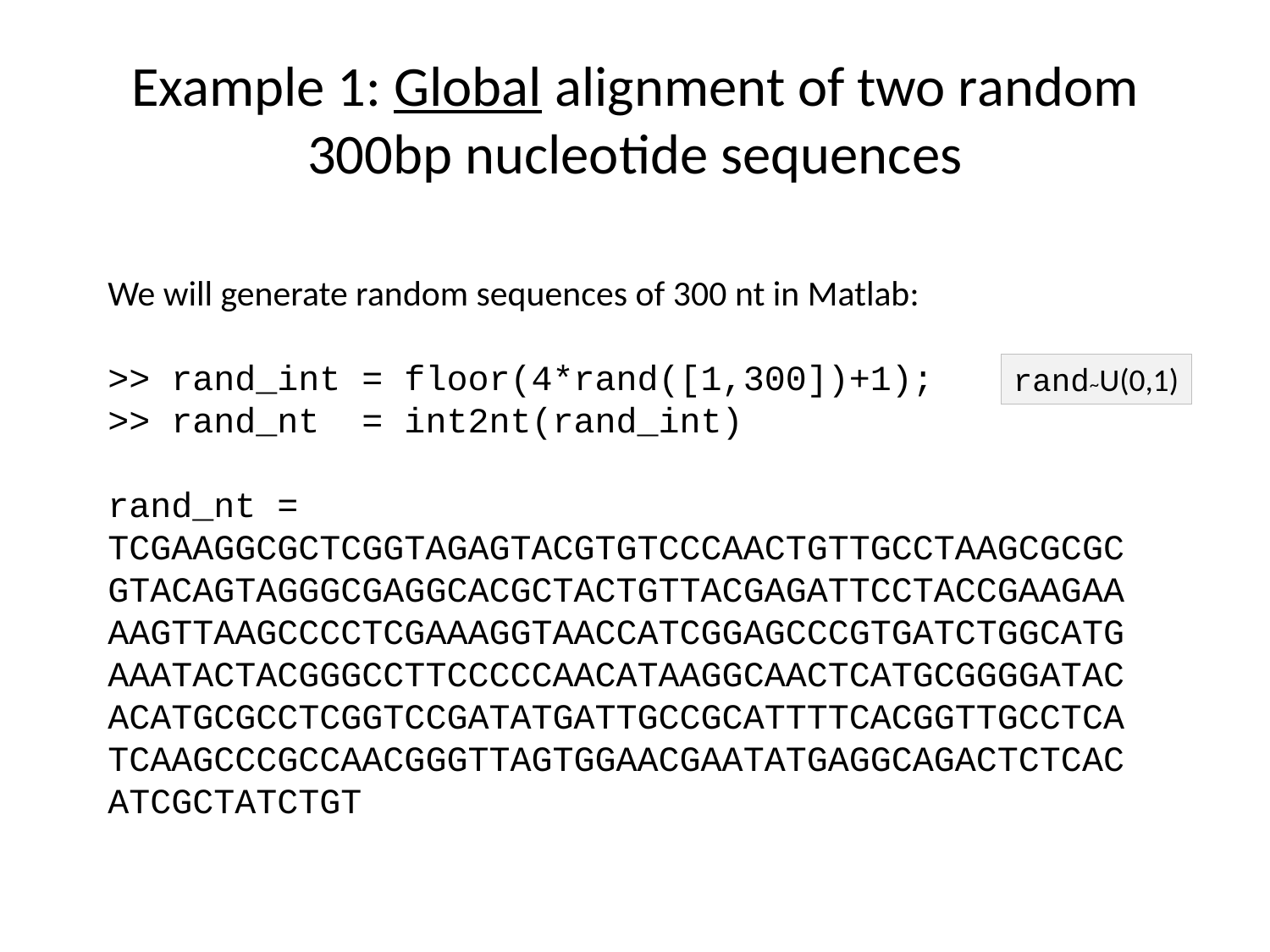

# Example 1: Global alignment of two random 300bp nucleotide sequences
We will generate random sequences of 300 nt in Matlab:

>> rand_int = floor(4*rand([1,300])+1);
>> rand_nt  = int2nt(rand_int)

rand_nt =
TCGAAGGCGCTCGGTAGAGTACGTGTCCCAACTGTTGCCTAAGCGCGCGTACAGTAGGGCGAGGCACGCTACTGTTACGAGATTCCTACCGAAGAAAAGTTAAGCCCCTCGAAAGGTAACCATCGGAGCCCGTGATCTGGCATGAAATACTACGGGCCTTCCCCCAACATAAGGCAACTCATGCGGGGATACACATGCGCCTCGGTCCGATATGATTGCCGCATTTTCACGGTTGCCTCATCAAGCCCGCCAACGGGTTAGTGGAACGAATATGAGGCAGACTCTCACATCGCTATCTGT

rand~U(0,1)